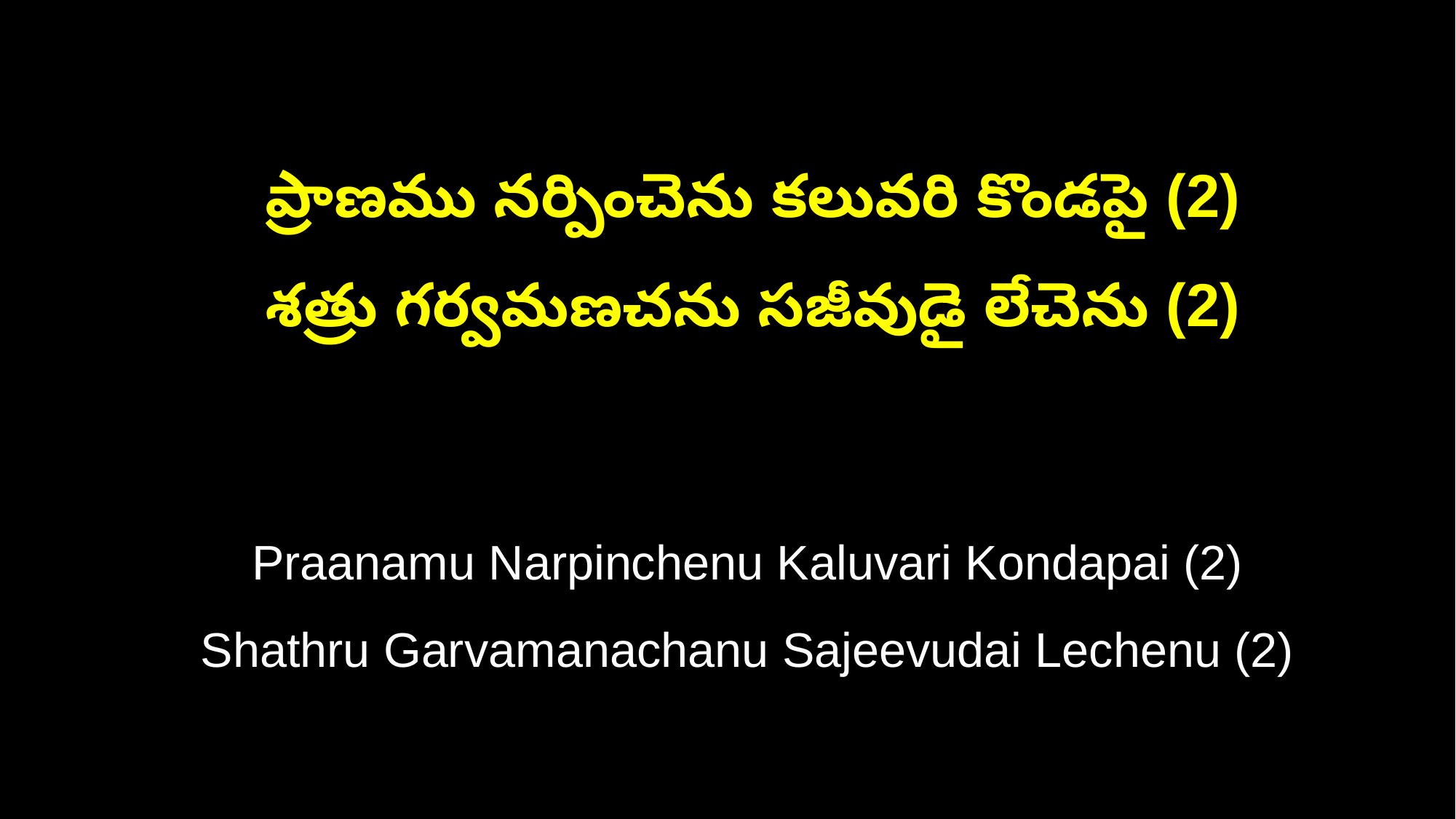

ప్రాణము నర్పించెను కలువరి కొండపై (2)
   శత్రు గర్వమణచను సజీవుడై లేచెను (2)
   Praanamu Narpinchenu Kaluvari Kondapai (2)
   Shathru Garvamanachanu Sajeevudai Lechenu (2)